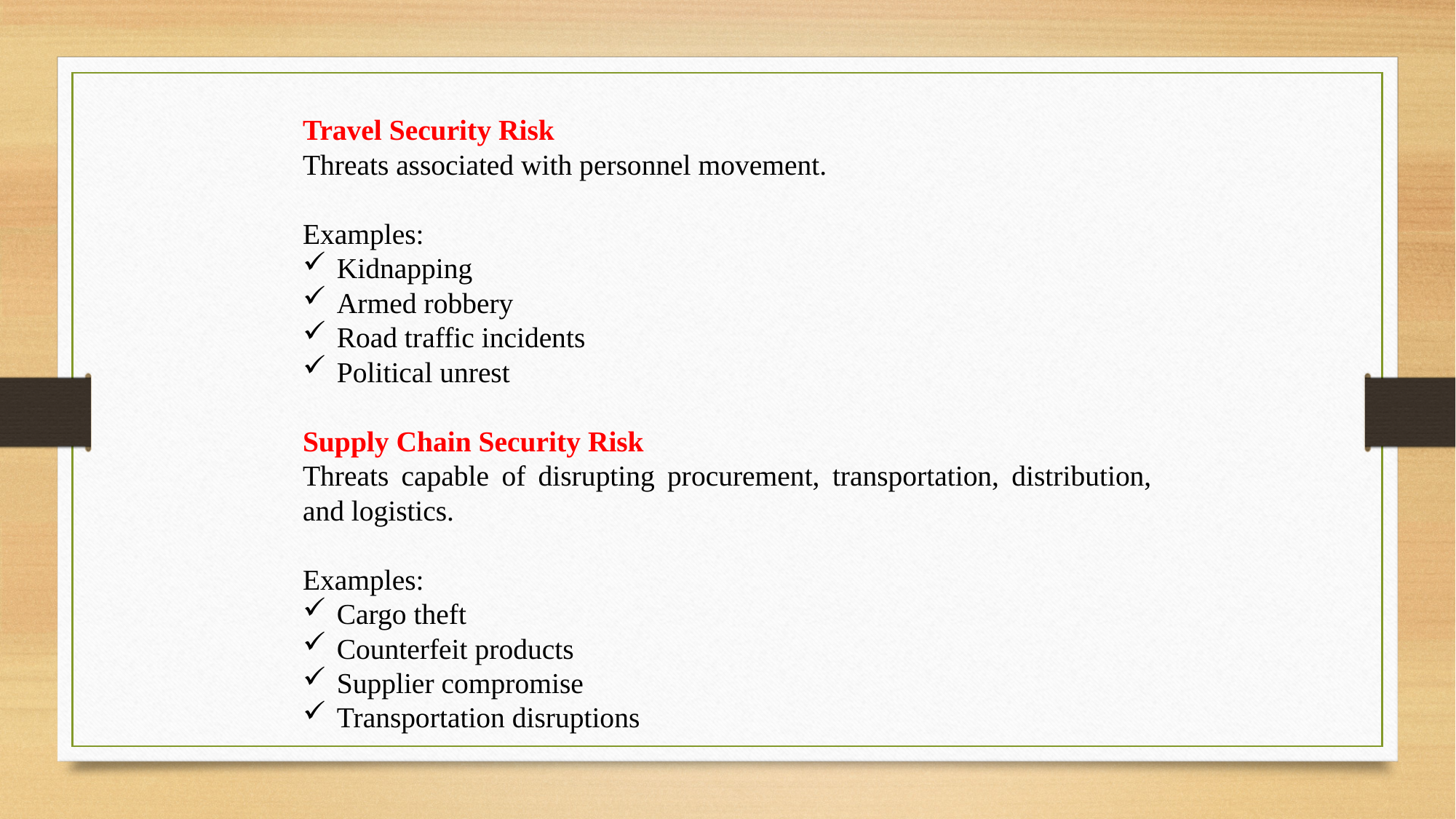

Travel Security Risk
Threats associated with personnel movement.

Examples:
Kidnapping
Armed robbery
Road traffic incidents
Political unrest

Supply Chain Security Risk
Threats capable of disrupting procurement, transportation, distribution, and logistics.

Examples:
Cargo theft
Counterfeit products
Supplier compromise
Transportation disruptions